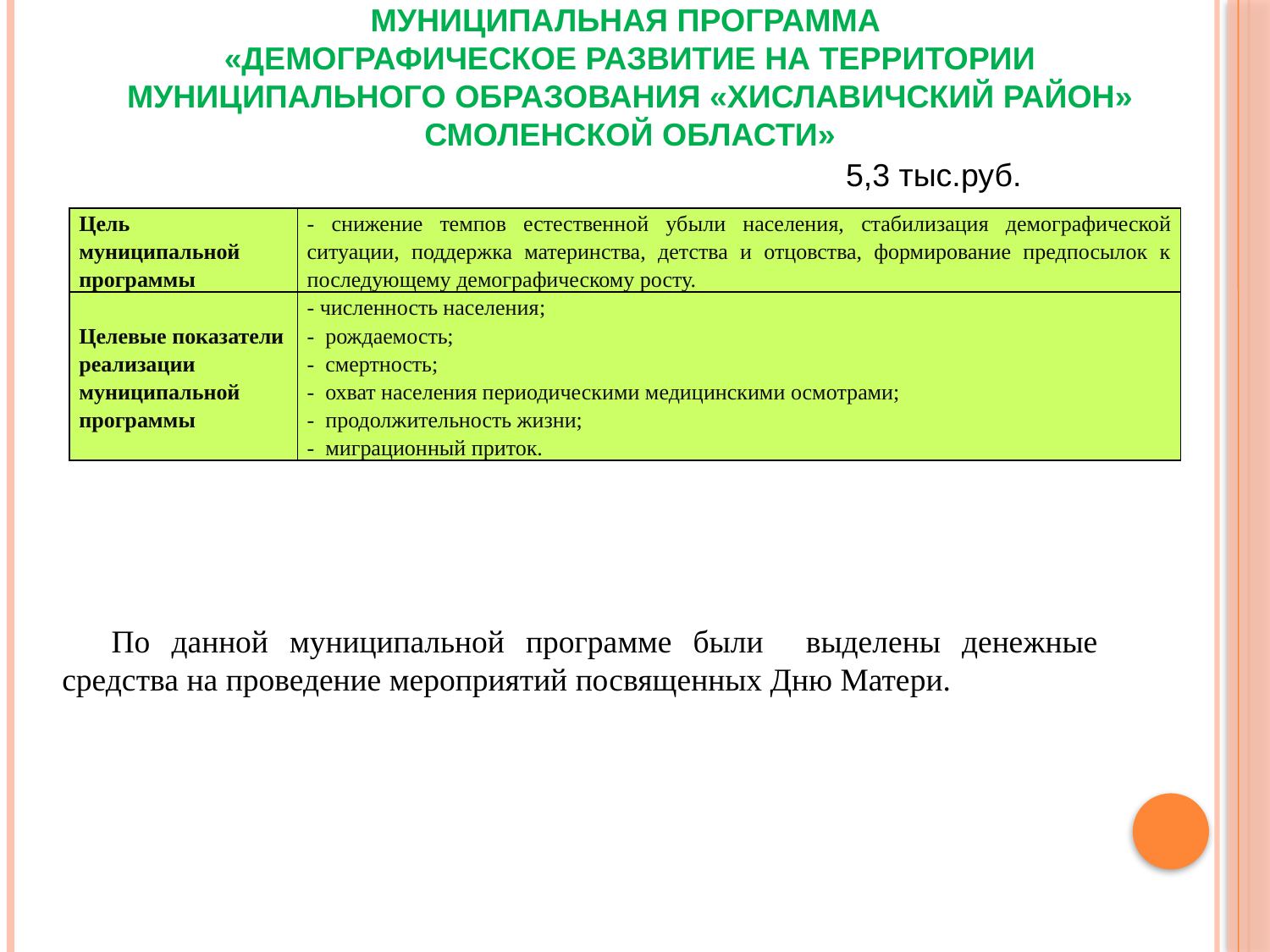

# Муниципальная программа «Демографическое развитие на территории муниципального образования «Хиславичский район» Смоленской области»
5,3 тыс.руб.
| Цель муниципальной программы | - снижение темпов естественной убыли населения, стабилизация демографической ситуации, поддержка материнства, детства и отцовства, формирование предпосылок к последующему демографическому росту. |
| --- | --- |
| Целевые показатели реализации муниципальной программы | - численность населения; - рождаемость; - смертность; - охват населения периодическими медицинскими осмотрами; - продолжительность жизни; - миграционный приток. |
По данной муниципальной программе были  выделены денежные средства на проведение мероприятий посвященных Дню Матери.